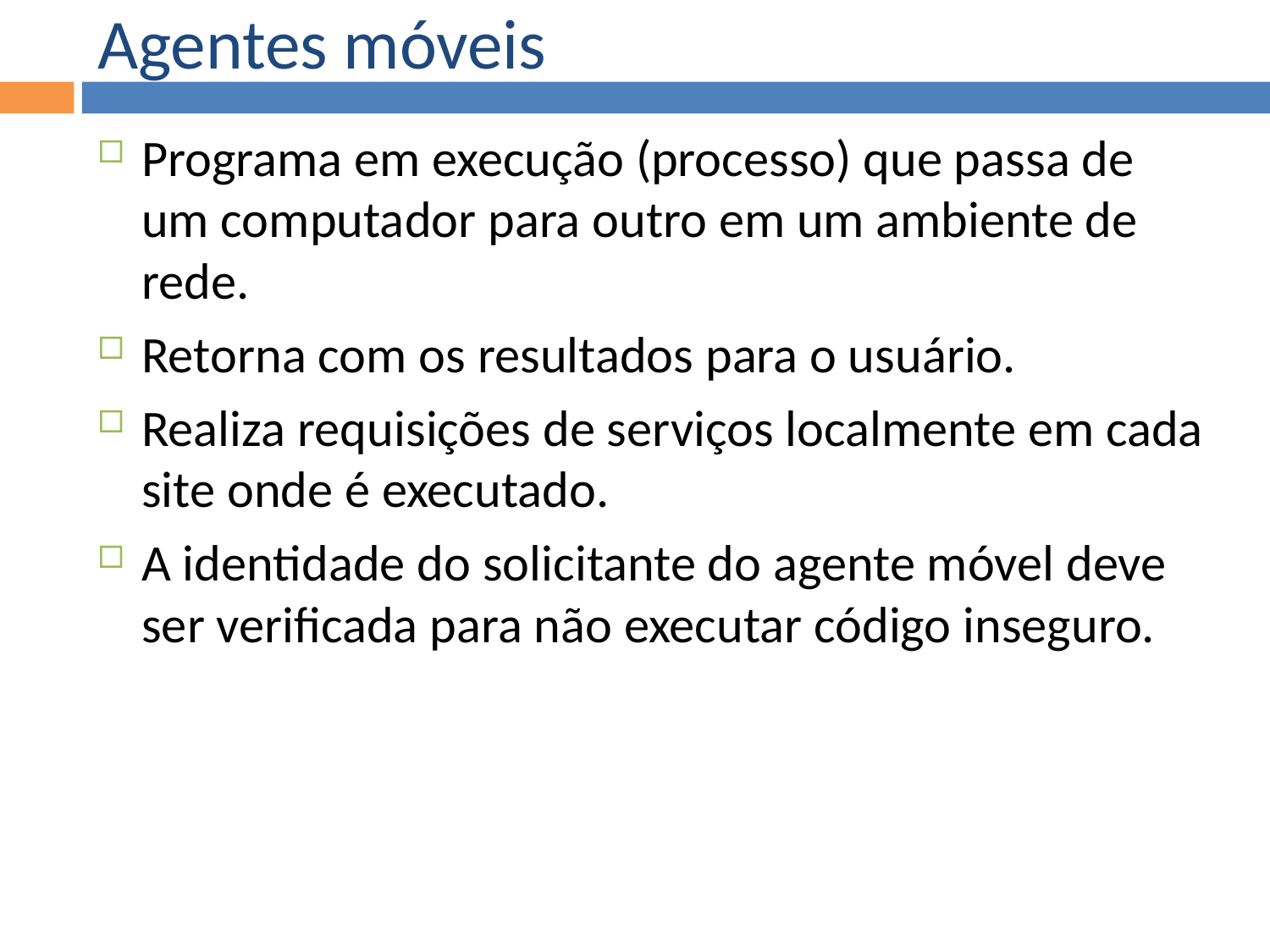

Agentes móveis

Programa em execução (processo) que passa de um computador para outro em um ambiente de rede.
Retorna com os resultados para o usuário.
Realiza requisições de serviços localmente em cada site onde é executado.
A identidade do solicitante do agente móvel deve ser verificada para não executar código inseguro.